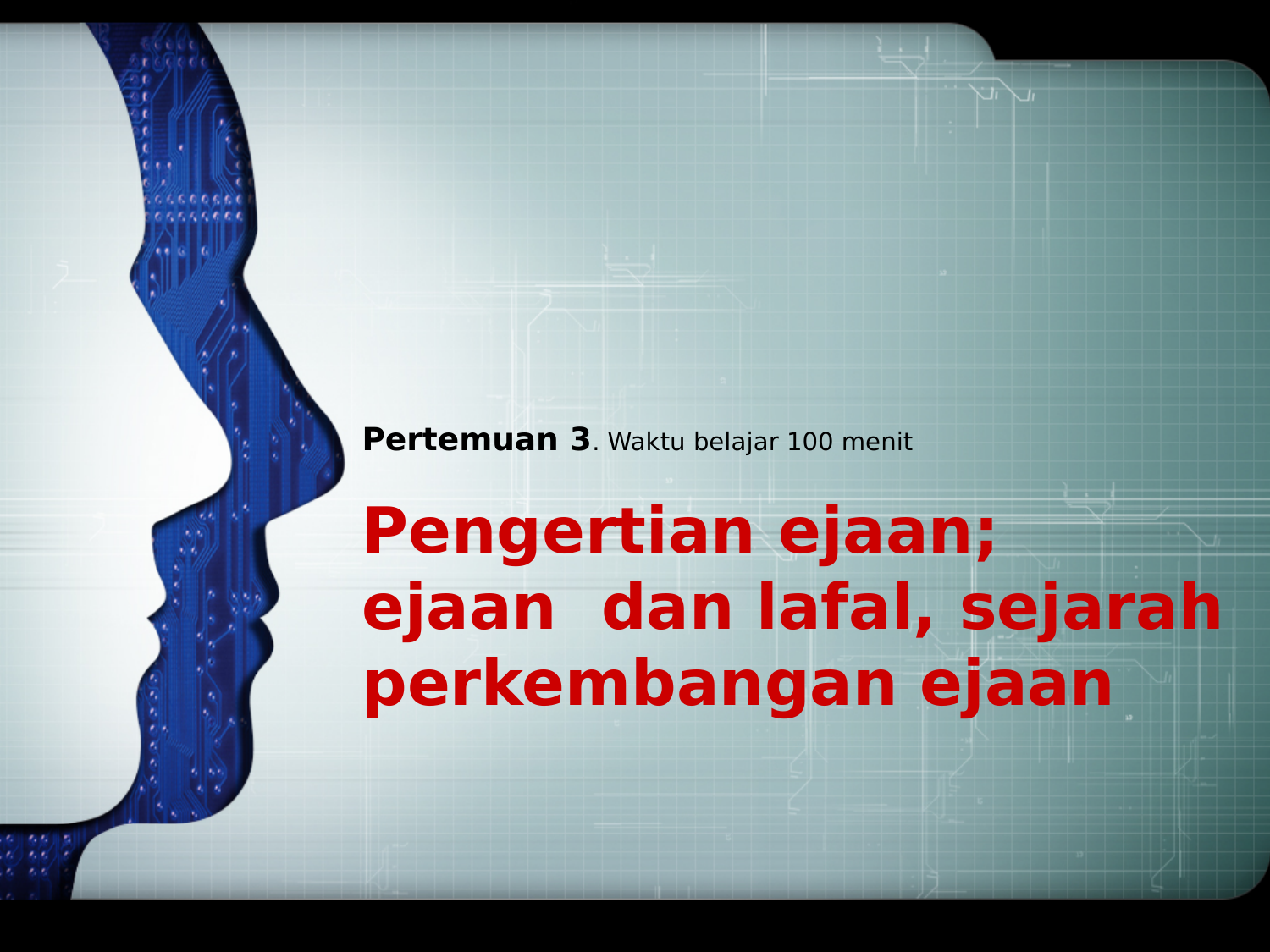

Pertemuan 3. Waktu belajar 100 menit
# Pengertian ejaan; ejaan  dan lafal, sejarah perkembangan ejaan